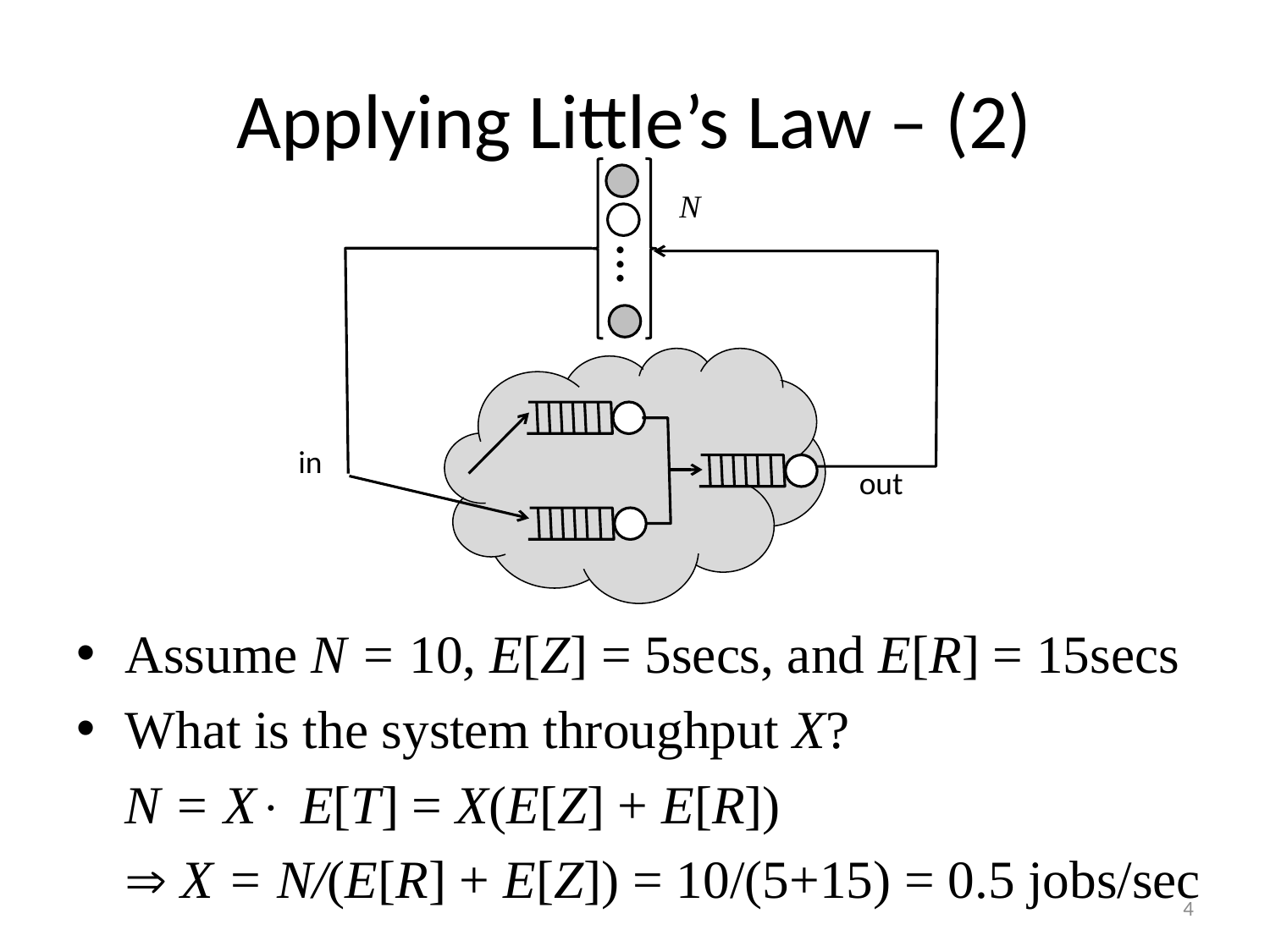

# Applying Little’s Law – (2)

…

N

in

out

Assume N = 10, E[Z] = 5secs, and E[R] = 15secs
What is the system throughput X?
	N = X⋅ E[T] = X(E[Z] + E[R])
	⇒ X = N/(E[R] + E[Z]) = 10/(5+15) = 0.5 jobs/sec
4